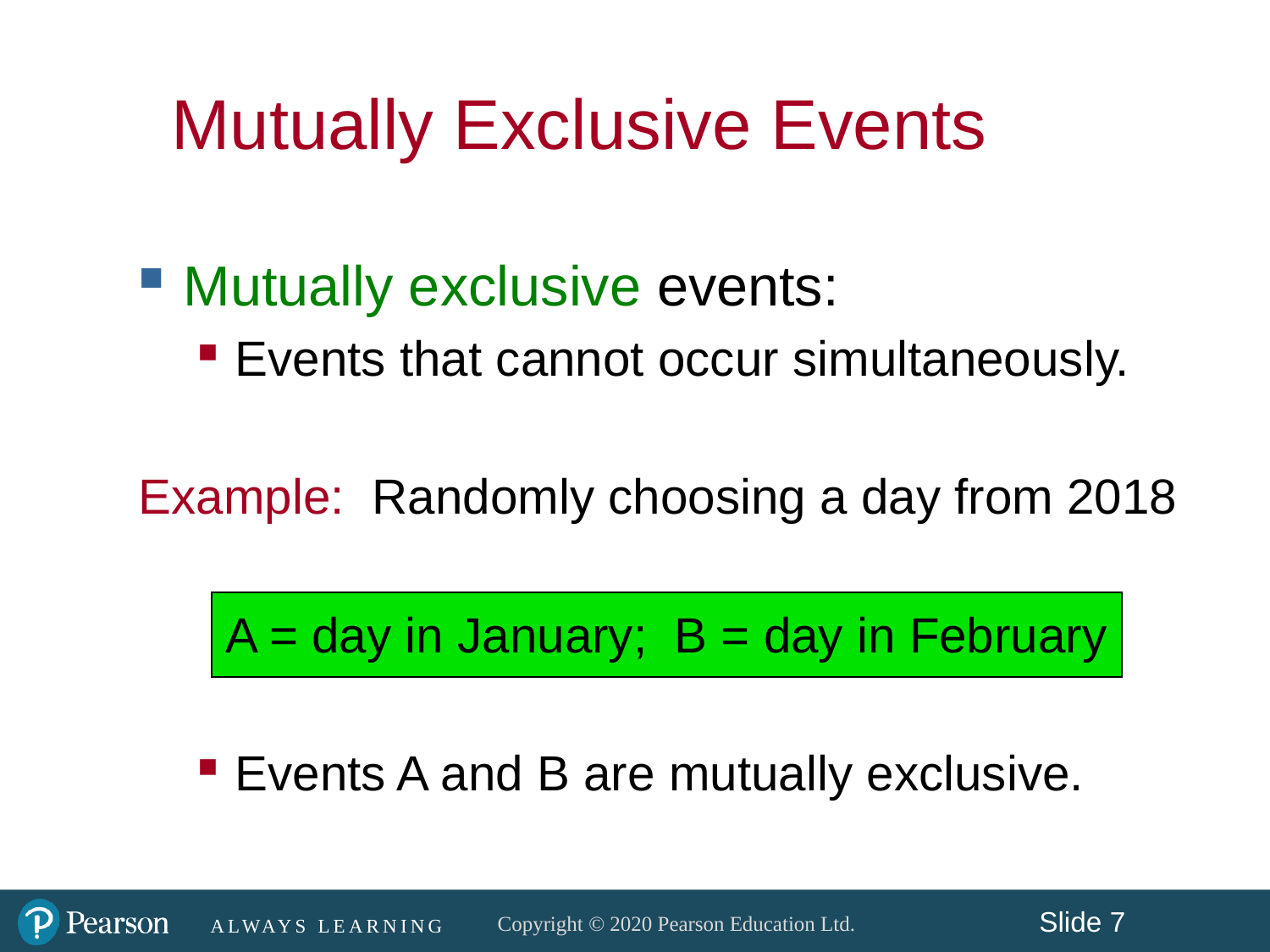

Mutually Exclusive Events
Mutually exclusive events:
Events that cannot occur simultaneously.

Example:  Randomly choosing a day from 2018

  A = day in January;  B = day in February

Events A and B are mutually exclusive.